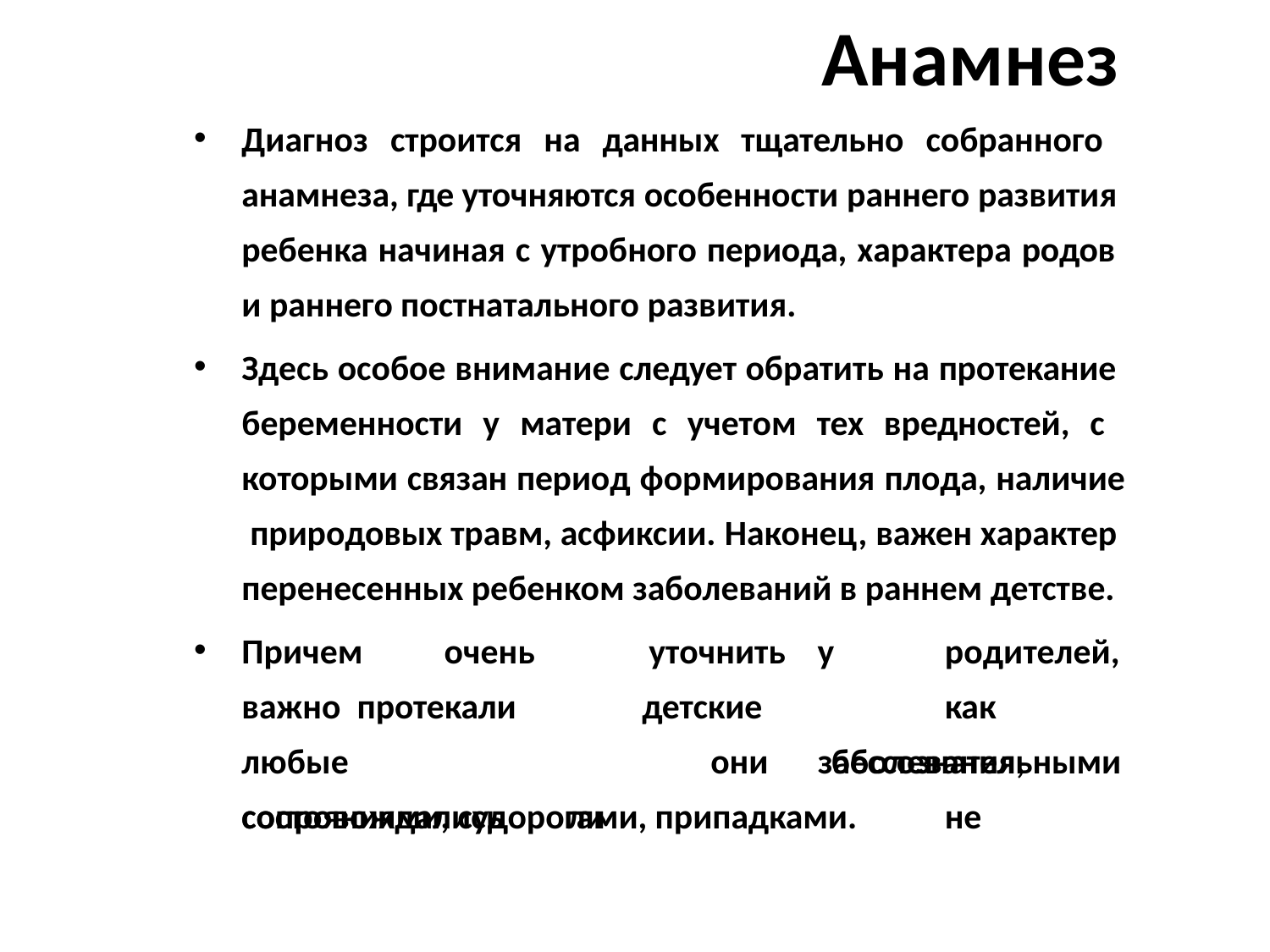

# Анамнез
Диагноз строится на данных тщательно собранного  анамнеза, где уточняются особенности раннего развития  ребенка начиная с утробного периода, характера родов  и раннего постнатального развития.
Здесь особое внимание следует обратить на протекание  беременности у матери с учетом тех вредностей, с  которыми связан период формирования плода, наличие  природовых травм, асфиксии. Наконец, важен характер  перенесенных ребенком заболеваний в раннем детстве.
Причем	очень	важно  протекали	любые  сопровождались		ли
уточнить  детские
они
у	родителей,	как  заболевания,		не
бессознательными
состояниями, судорогами, припадками.